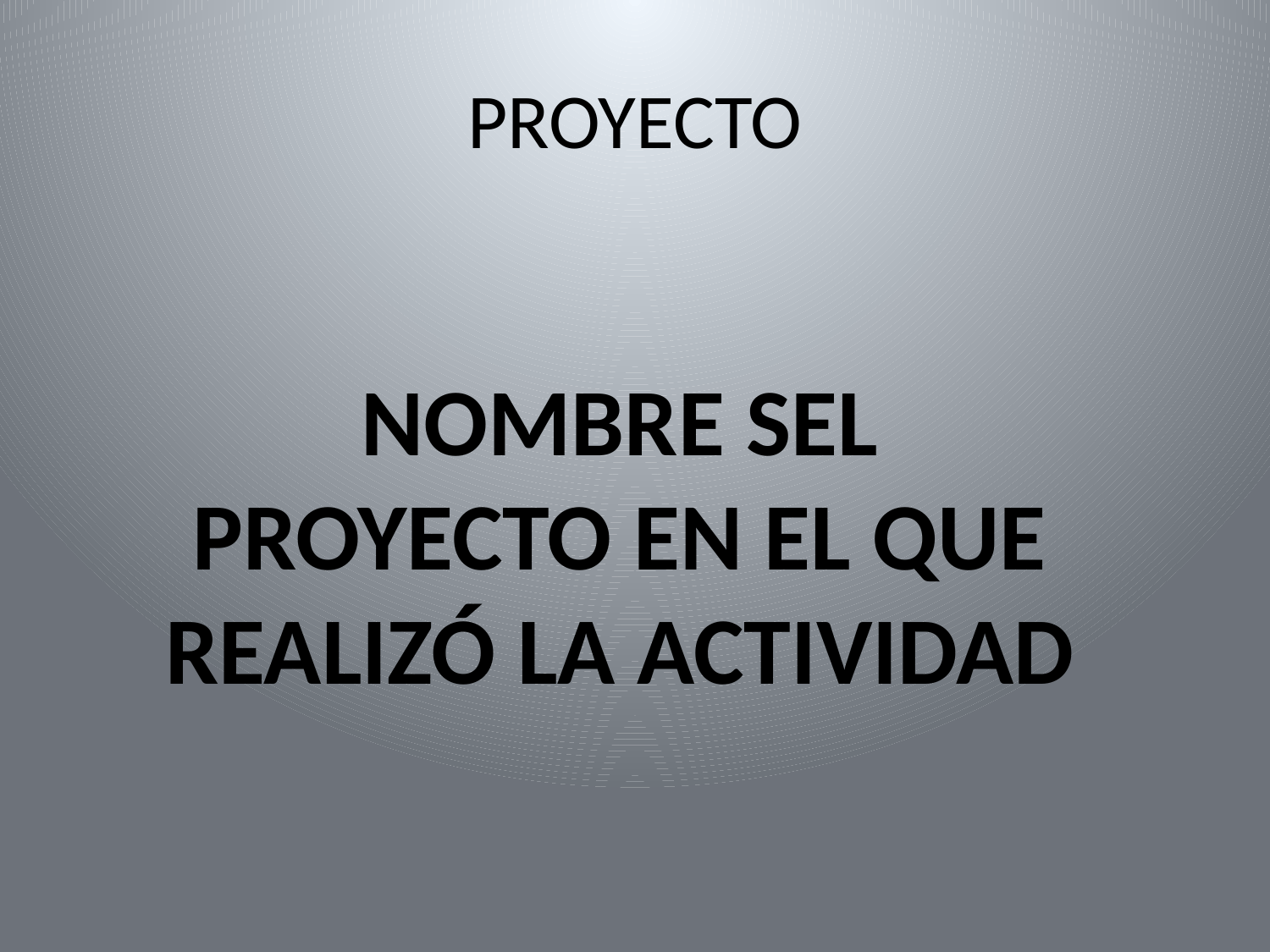

# PROYECTO

NOMBRE SEL PROYECTO EN EL QUE REALIZÓ LA ACTIVIDAD